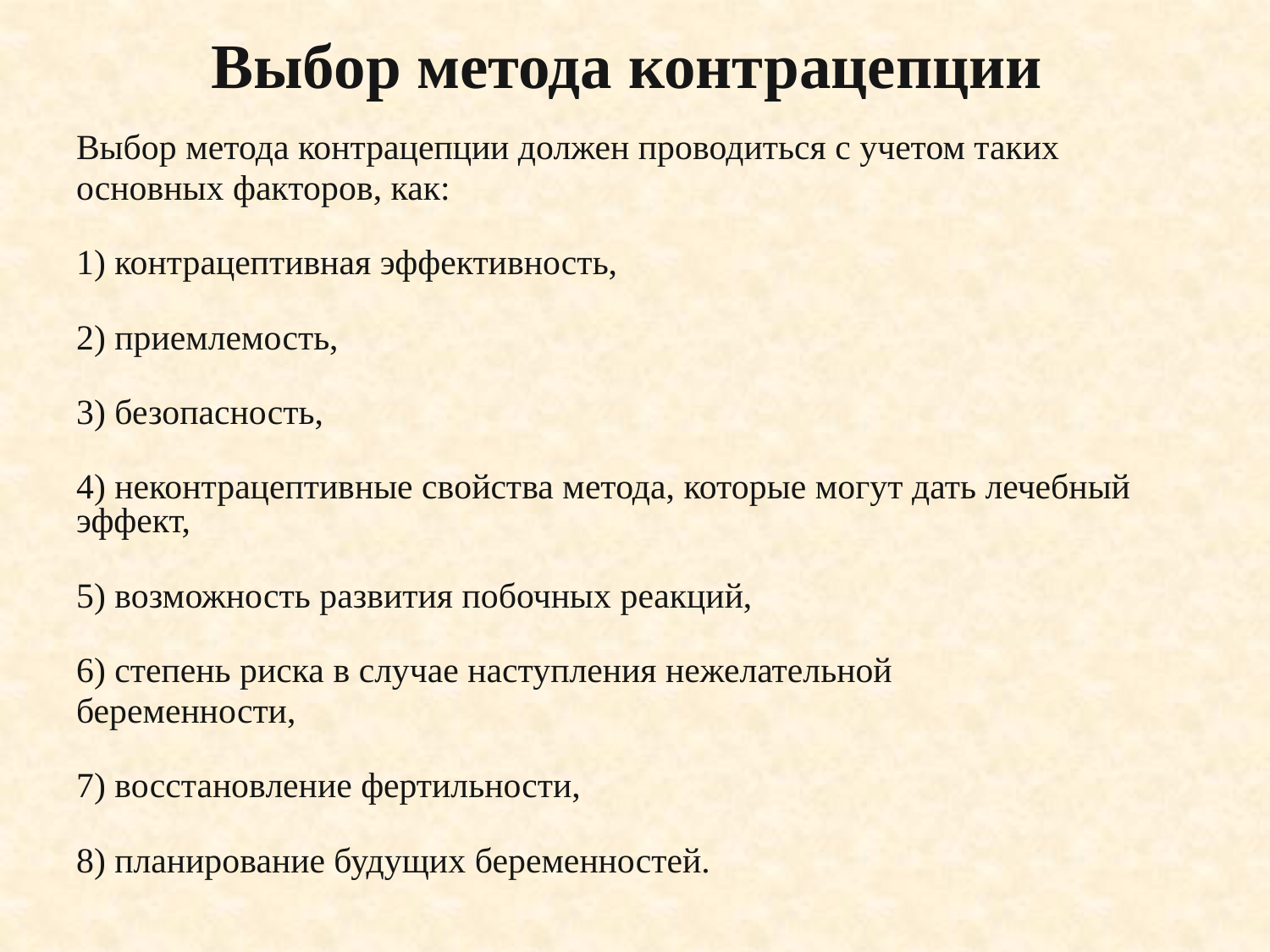

# Выбор метода контрацепции
Выбор метода контрацепции должен проводиться с учетом таких
основных факторов, как:
1) контрацептивная эффективность,
2) приемлемость,
3) безопасность,
4) неконтрацептивные свойства метода, которые могут дать лечебный эффект,
5) возможность развития побочных реакций,
6) степень риска в случае наступления нежелательной
беременности,
7) восстановление фертильности,
8) планирование будущих беременностей.